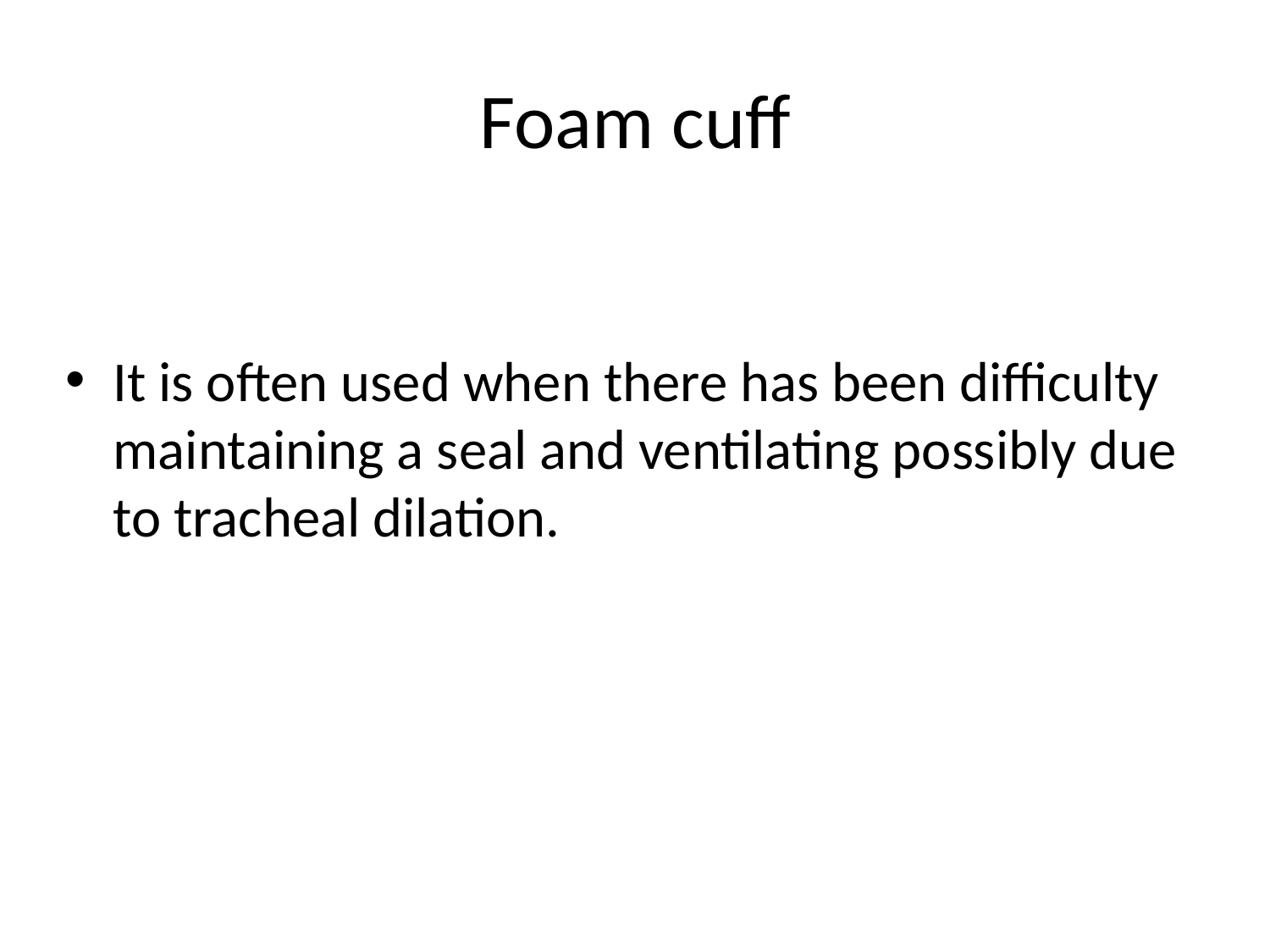

# Foam cuff
It is often used when there has been difficulty maintaining a seal and ventilating possibly due to tracheal dilation.